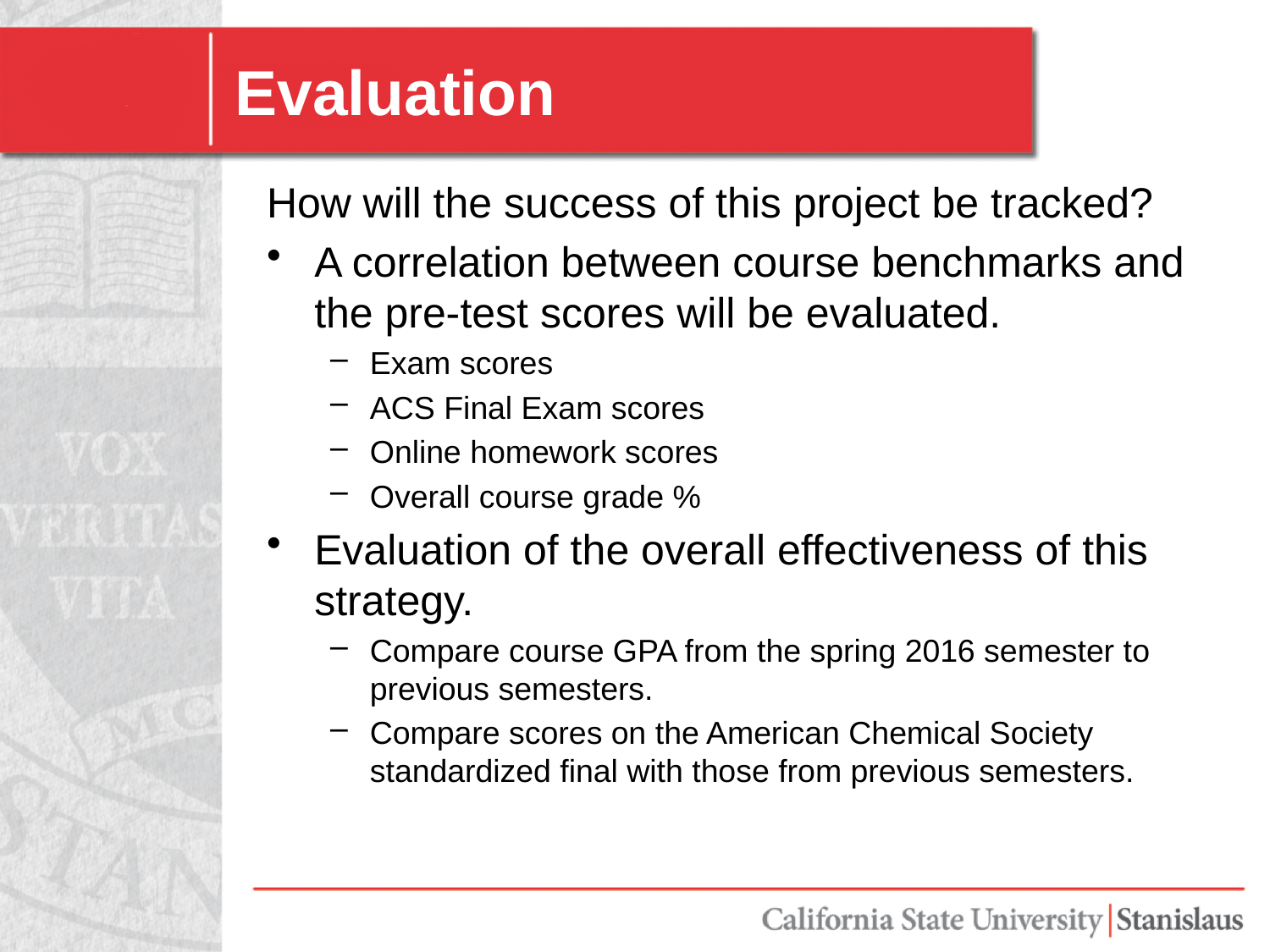

# Evaluation
How will the success of this project be tracked?
A correlation between course benchmarks and the pre-test scores will be evaluated.
Exam scores
ACS Final Exam scores
Online homework scores
Overall course grade %
Evaluation of the overall effectiveness of this strategy.
Compare course GPA from the spring 2016 semester to previous semesters.
Compare scores on the American Chemical Society standardized final with those from previous semesters.